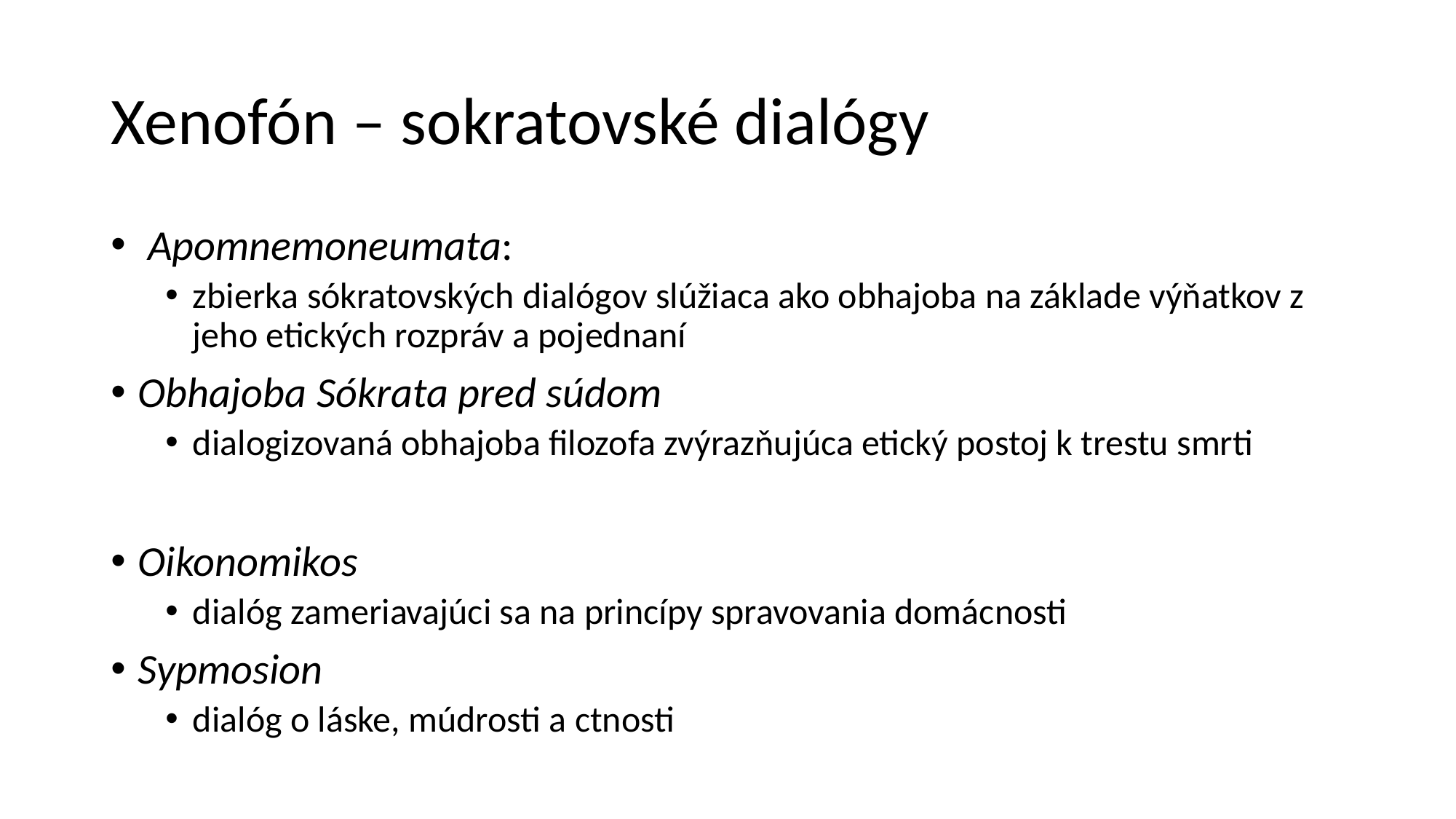

# Xenofón – sokratovské dialógy
 Apomnemoneumata:
zbierka sókratovských dialógov slúžiaca ako obhajoba na základe výňatkov z jeho etických rozpráv a pojednaní
Obhajoba Sókrata pred súdom
dialogizovaná obhajoba filozofa zvýrazňujúca etický postoj k trestu smrti

Oikonomikos
dialóg zameriavajúci sa na princípy spravovania domácnosti
Sypmosion
dialóg o láske, múdrosti a ctnosti